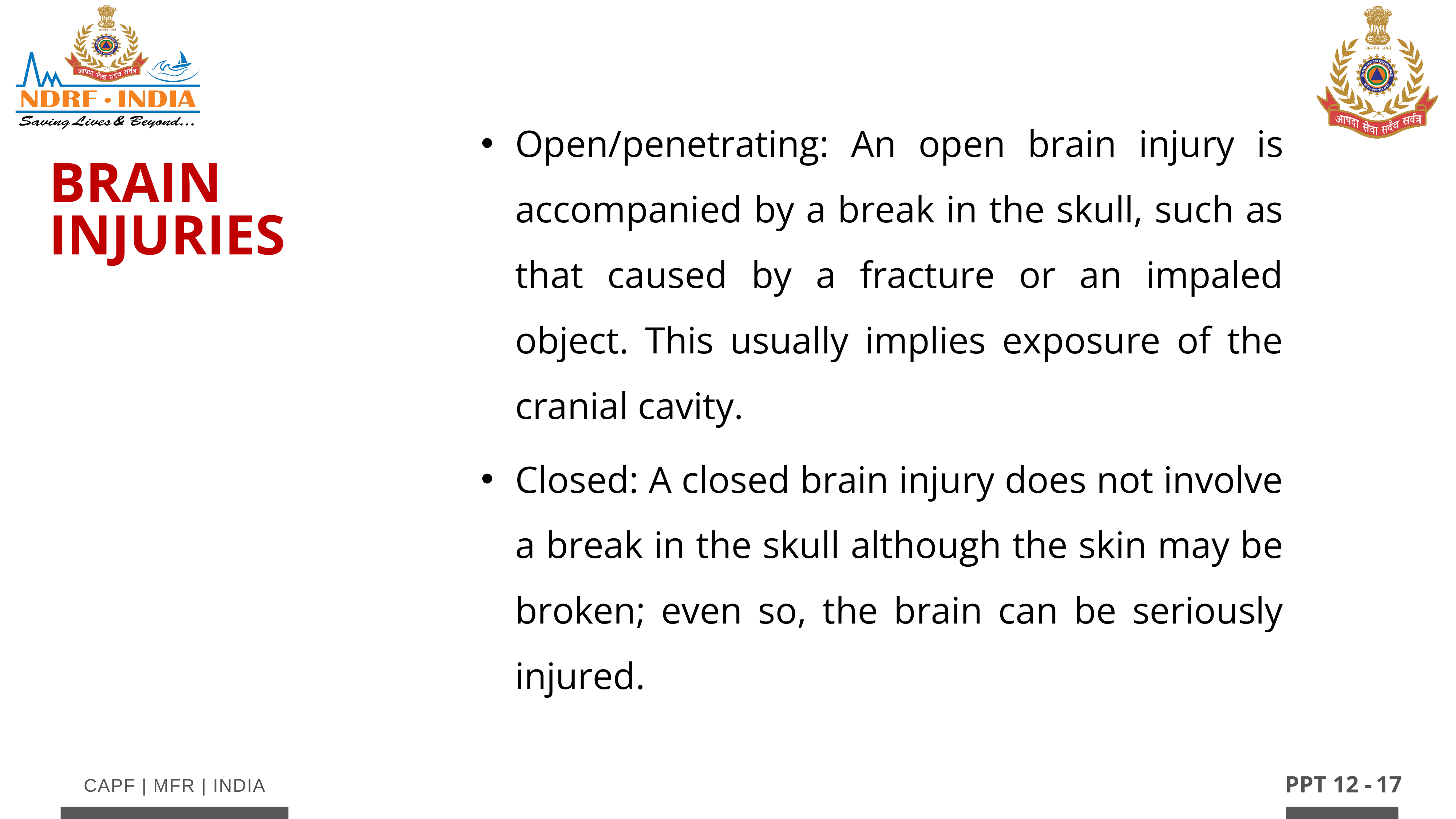

Open/penetrating: An open brain injury is accompanied by a break in the skull, such as that caused by a fracture or an impaled object. This usually implies exposure of the cranial cavity.
Closed: A closed brain injury does not involve a break in the skull although the skin may be broken; even so, the brain can be seriously injured.

BRAIN  INJURIES